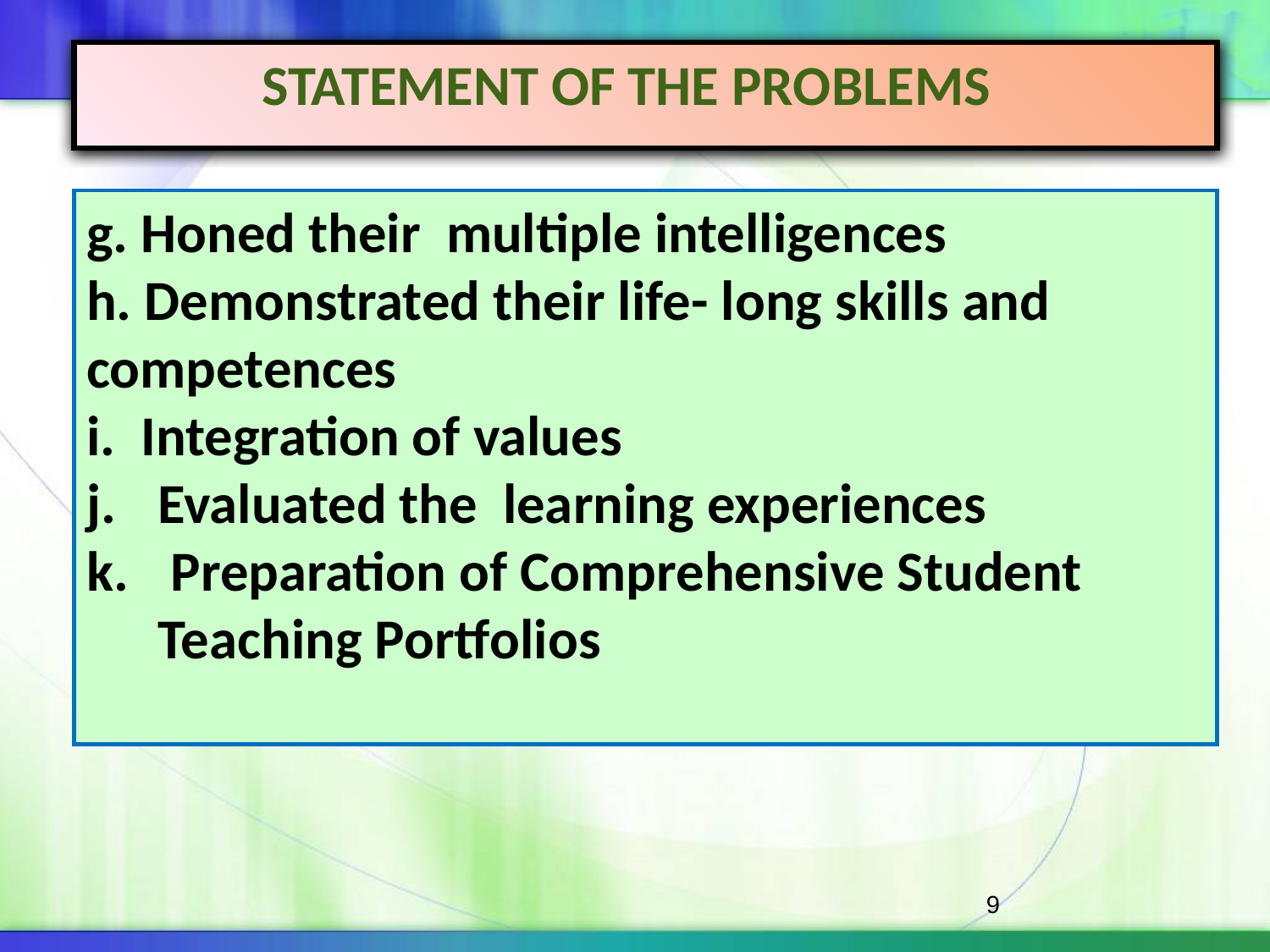

STATEMENT OF THE PROBLEMS
g. Honed their  multiple intelligences
h. Demonstrated their life- long skills and competences
i.  Integration of values
Evaluated the  learning experiences
 Preparation of Comprehensive Student  	Teaching Portfolios

9